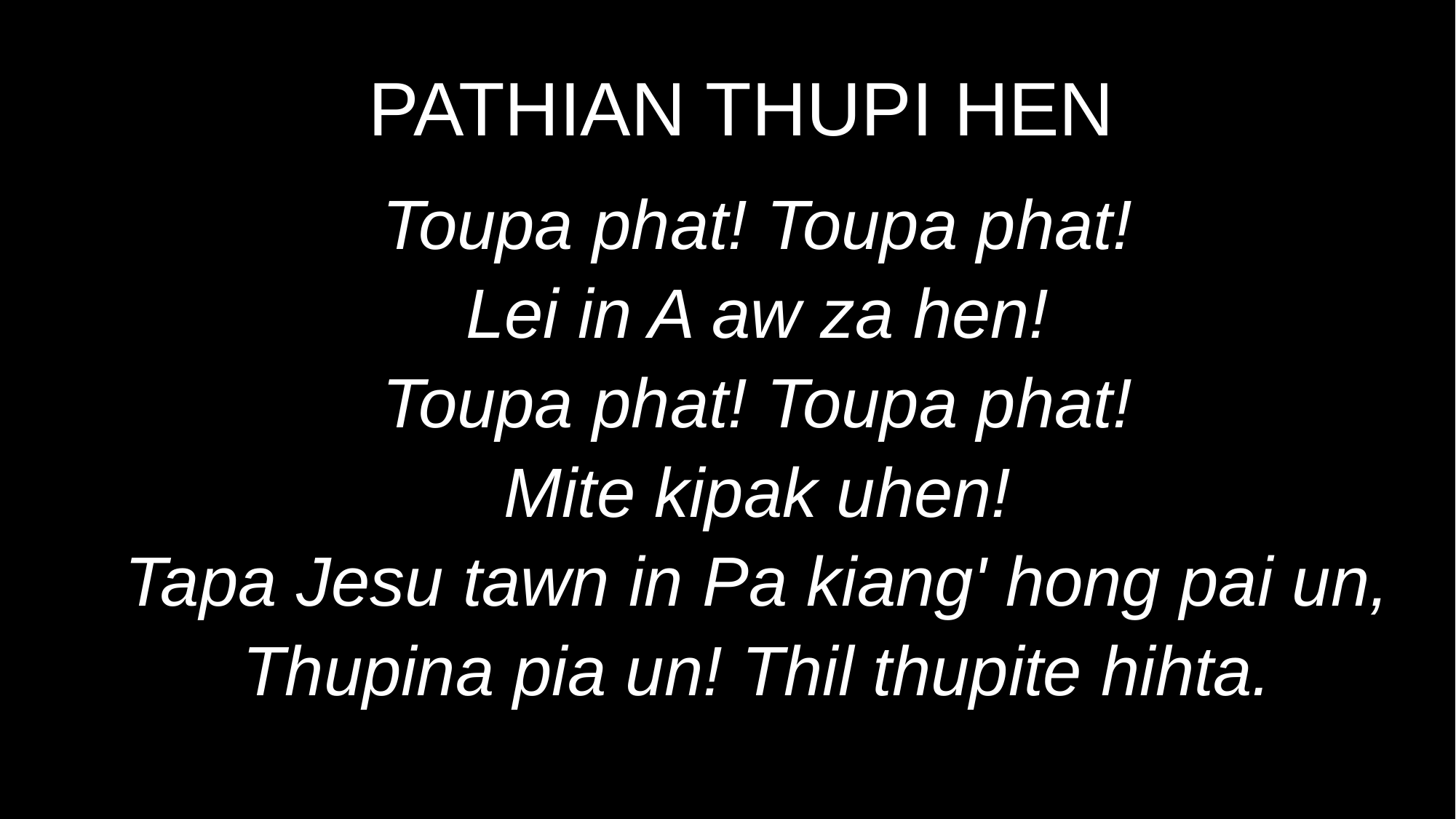

PATHIAN THUPI HEN
Toupa phat! Toupa phat!
Lei in A aw za hen!
Toupa phat! Toupa phat!
Mite kipak uhen!
Tapa Jesu tawn in Pa kiang' hong pai un,
Thupina pia un! Thil thupite hihta.